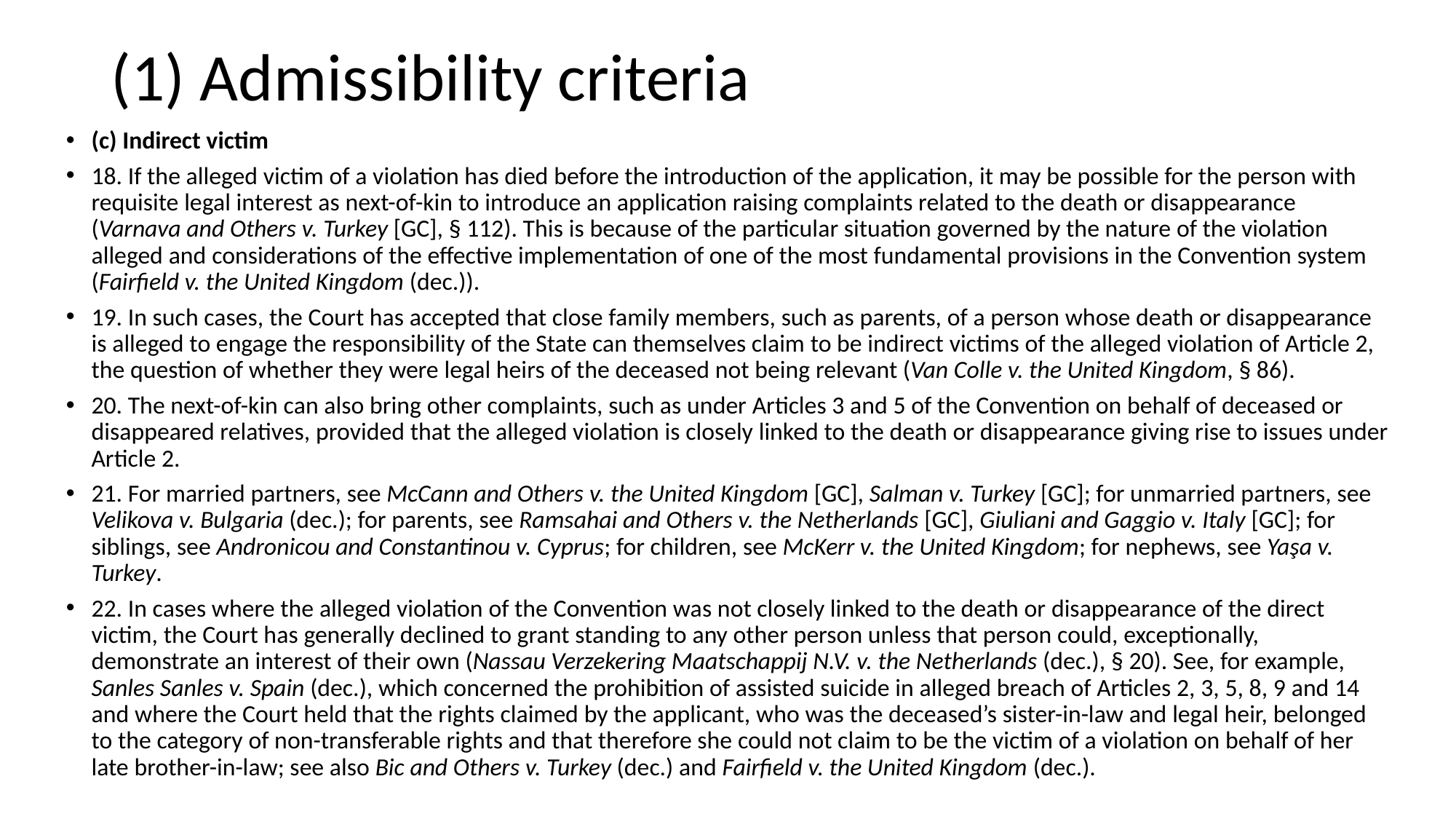

# (1) Admissibility criteria
(c) Indirect victim
18. If the alleged victim of a violation has died before the introduction of the application, it may be possible for the person with requisite legal interest as next-of-kin to introduce an application raising complaints related to the death or disappearance (Varnava and Others v. Turkey [GC], § 112). This is because of the particular situation governed by the nature of the violation alleged and considerations of the effective implementation of one of the most fundamental provisions in the Convention system (Fairfield v. the United Kingdom (dec.)).
19. In such cases, the Court has accepted that close family members, such as parents, of a person whose death or disappearance is alleged to engage the responsibility of the State can themselves claim to be indirect victims of the alleged violation of Article 2, the question of whether they were legal heirs of the deceased not being relevant (Van Colle v. the United Kingdom, § 86).
20. The next-of-kin can also bring other complaints, such as under Articles 3 and 5 of the Convention on behalf of deceased or disappeared relatives, provided that the alleged violation is closely linked to the death or disappearance giving rise to issues under Article 2.
21. For married partners, see McCann and Others v. the United Kingdom [GC], Salman v. Turkey [GC]; for unmarried partners, see Velikova v. Bulgaria (dec.); for parents, see Ramsahai and Others v. the Netherlands [GC], Giuliani and Gaggio v. Italy [GC]; for siblings, see Andronicou and Constantinou v. Cyprus; for children, see McKerr v. the United Kingdom; for nephews, see Yaşa v. Turkey.
22. In cases where the alleged violation of the Convention was not closely linked to the death or disappearance of the direct victim, the Court has generally declined to grant standing to any other person unless that person could, exceptionally, demonstrate an interest of their own (Nassau Verzekering Maatschappij N.V. v. the Netherlands (dec.), § 20). See, for example, Sanles Sanles v. Spain (dec.), which concerned the prohibition of assisted suicide in alleged breach of Articles 2, 3, 5, 8, 9 and 14 and where the Court held that the rights claimed by the applicant, who was the deceased’s sister-in-law and legal heir, belonged to the category of non-transferable rights and that therefore she could not claim to be the victim of a violation on behalf of her late brother-in-law; see also Bic and Others v. Turkey (dec.) and Fairfield v. the United Kingdom (dec.).